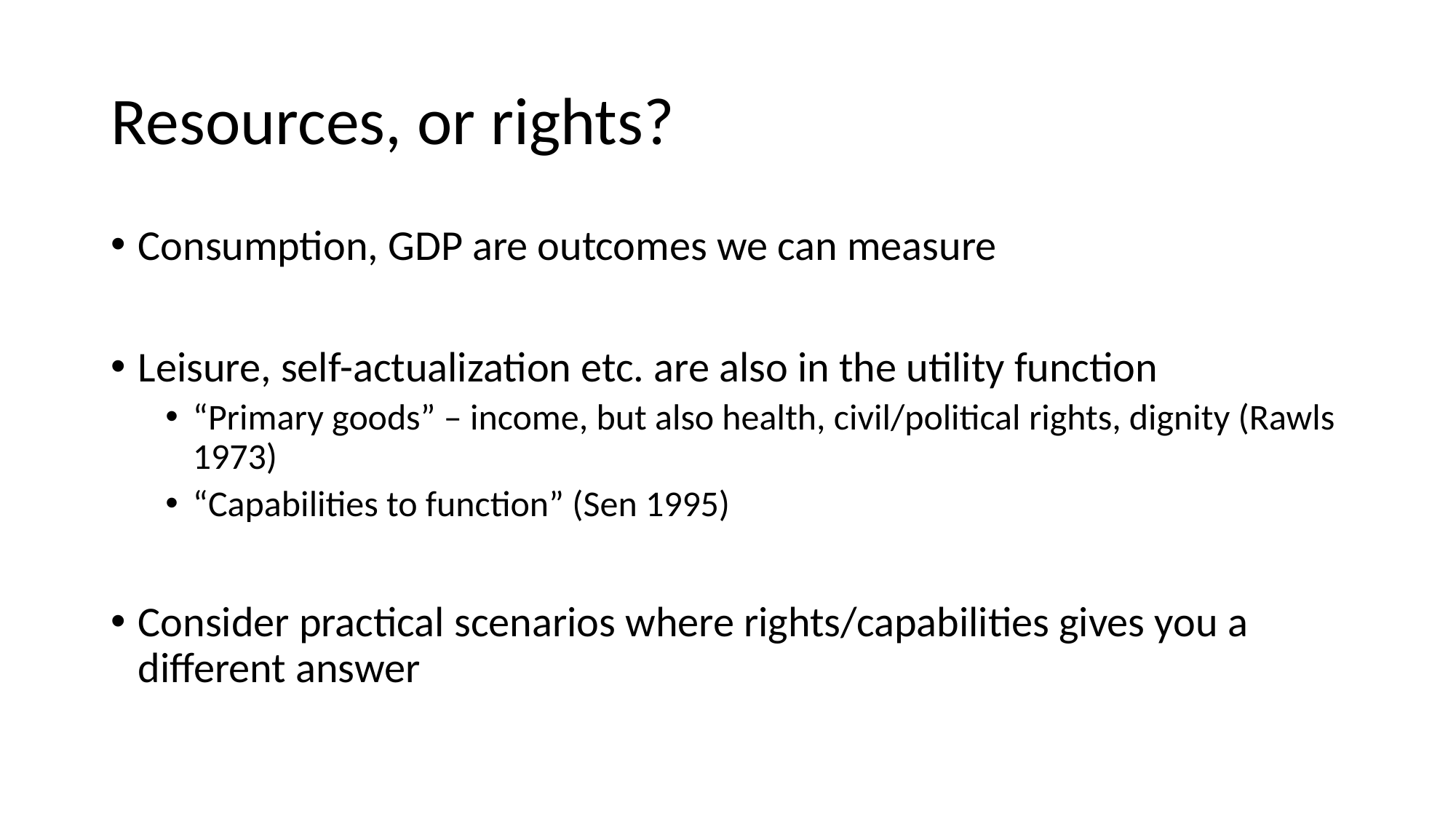

# Resources, or rights?
Consumption, GDP are outcomes we can measure

Leisure, self-actualization etc. are also in the utility function
“Primary goods” – income, but also health, civil/political rights, dignity (Rawls 1973)
“Capabilities to function” (Sen 1995)

Consider practical scenarios where rights/capabilities gives you a different answer